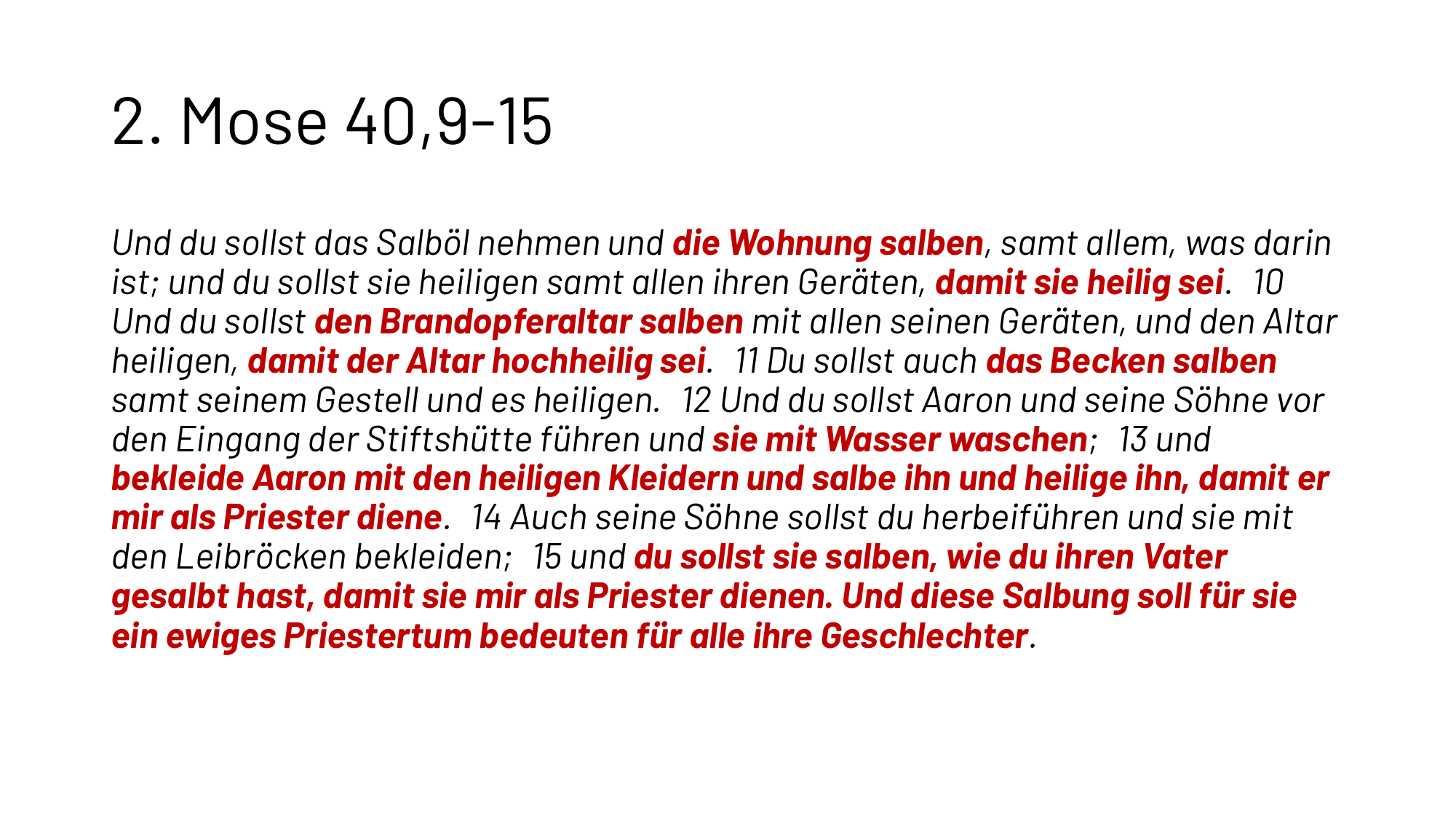

# 2. Mose 40,9-15
Und du sollst das Salböl nehmen und die Wohnung salben, samt allem, was darin ist; und du sollst sie heiligen samt allen ihren Geräten, damit sie heilig sei. 10 Und du sollst den Brandopferaltar salben mit allen seinen Geräten, und den Altar heiligen, damit der Altar hochheilig sei. 11 Du sollst auch das Becken salben samt seinem Gestell und es heiligen. 12 Und du sollst Aaron und seine Söhne vor den Eingang der Stiftshütte führen und sie mit Wasser waschen; 13 und bekleide Aaron mit den heiligen Kleidern und salbe ihn und heilige ihn, damit er mir als Priester diene. 14 Auch seine Söhne sollst du herbeiführen und sie mit den Leibröcken bekleiden; 15 und du sollst sie salben, wie du ihren Vater gesalbt hast, damit sie mir als Priester dienen. Und diese Salbung soll für sie ein ewiges Priestertum bedeuten für alle ihre Geschlechter.